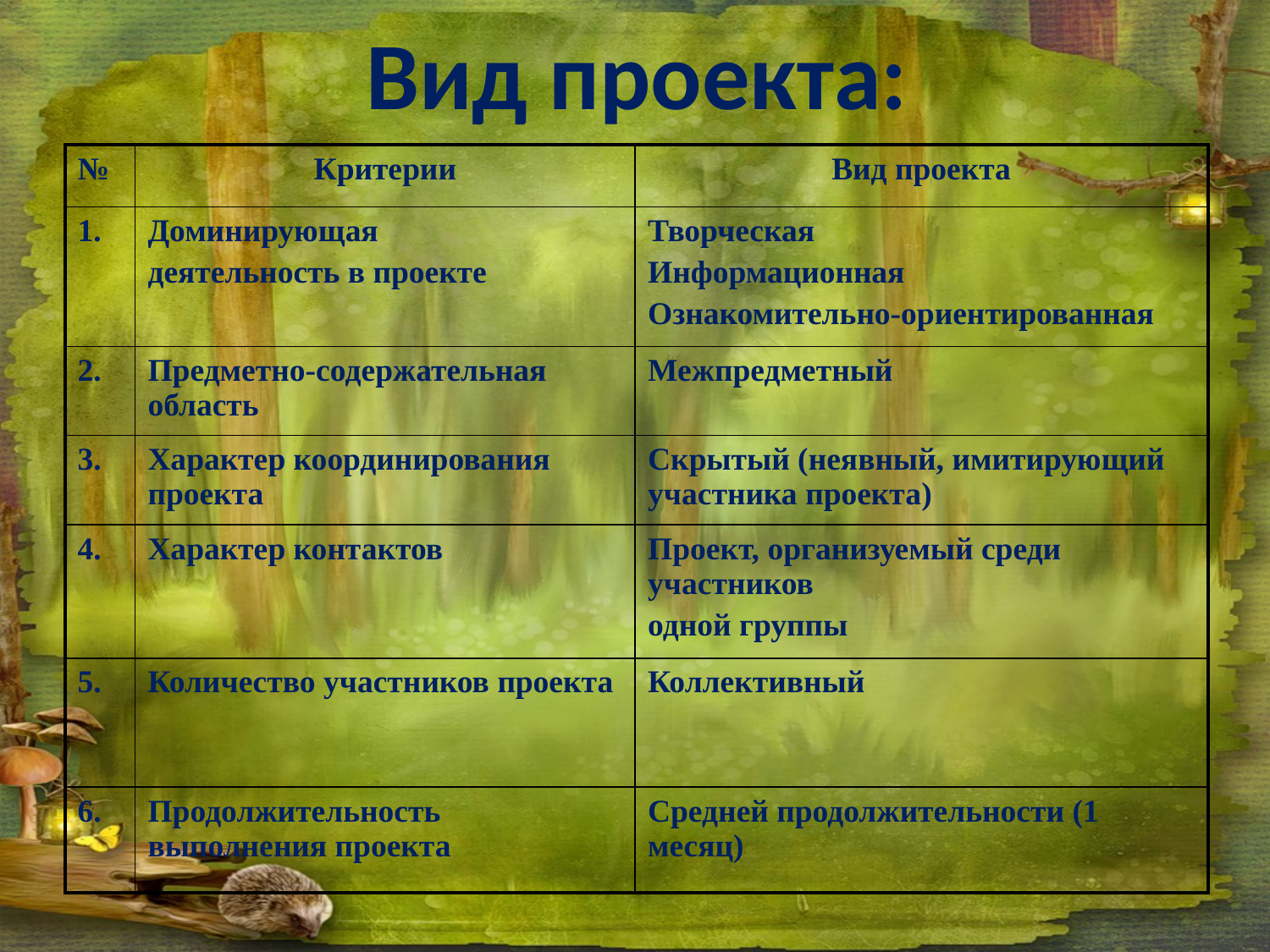

Вид проекта:
| № | Критерии | Вид проекта |
| --- | --- | --- |
| 1. | Доминирующая деятельность в проекте | Творческая Информационная Ознакомительно-ориентированная |
| 2. | Предметно-содержательная область | Межпредметный |
| 3. | Характер координирования проекта | Скрытый (неявный, имитирующий участника проекта) |
| 4. | Характер контактов | Проект, организуемый среди участников одной группы |
| 5. | Количество участников проекта | Коллективный |
| 6. | Продолжительность выполнения проекта | Средней продолжительности (1 месяц) |